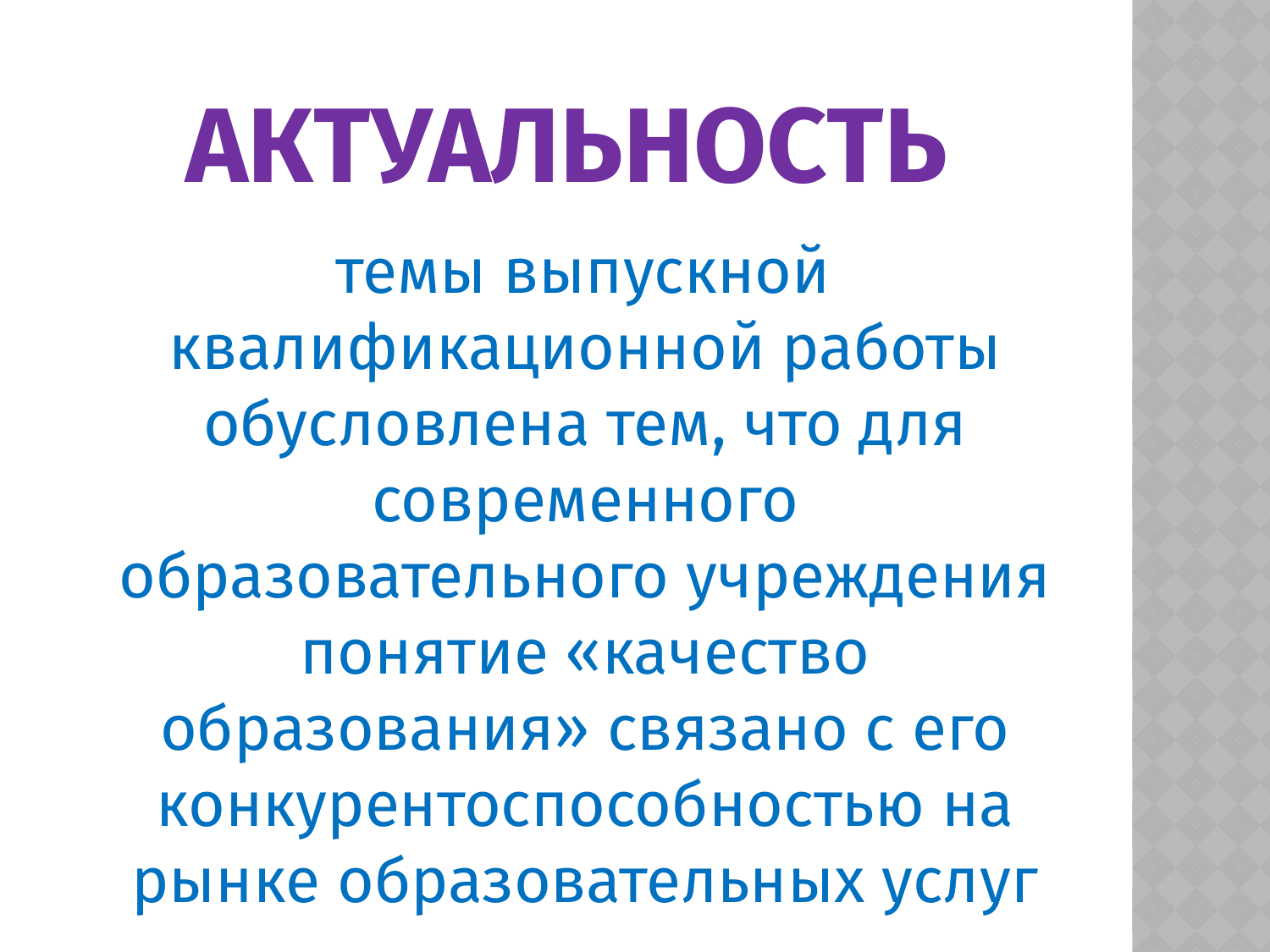

# Актуальность
  темы выпускной квалификационной работы обусловлена тем, что для современного образовательного учреждения понятие «качество образования» связано с его конкурентоспособностью на рынке образовательных услуг